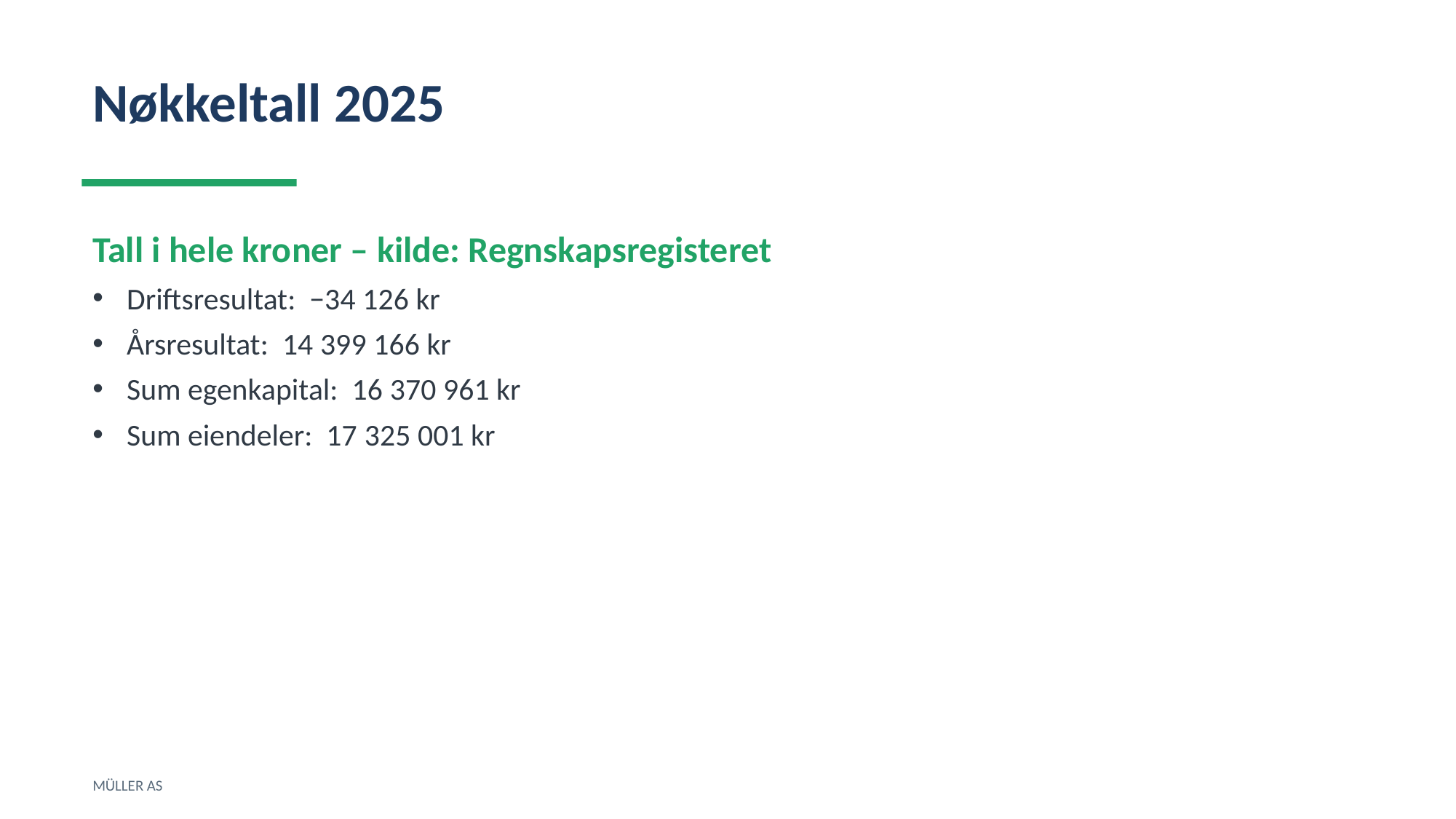

Nøkkeltall 2025

Tall i hele kroner – kilde: Regnskapsregisteret
Driftsresultat:  −34 126 kr
Årsresultat:  14 399 166 kr
Sum egenkapital:  16 370 961 kr
Sum eiendeler:  17 325 001 kr
MÜLLER AS